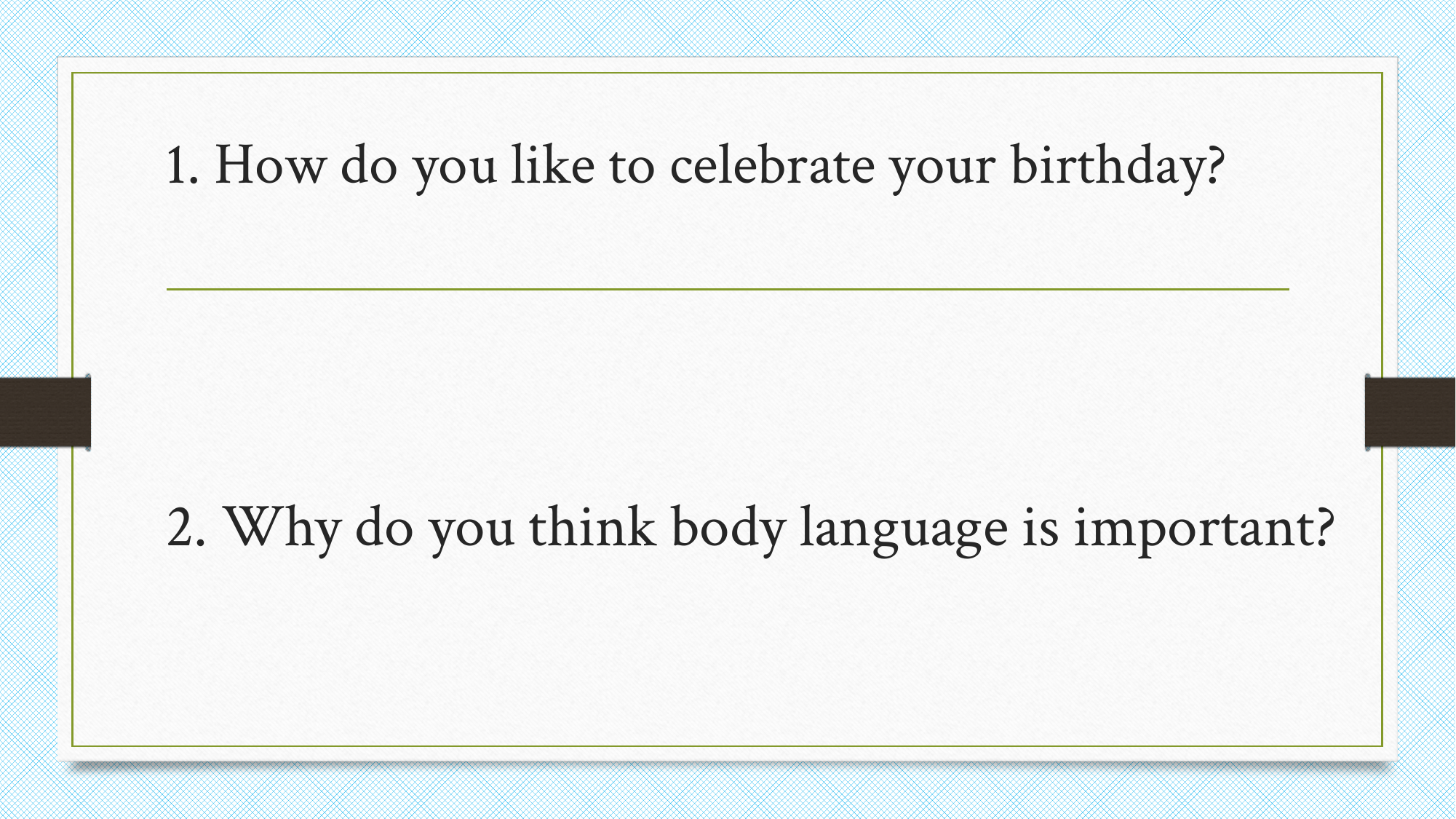

# 1. How do you like to celebrate your birthday?
2. Why do you think body language is important?